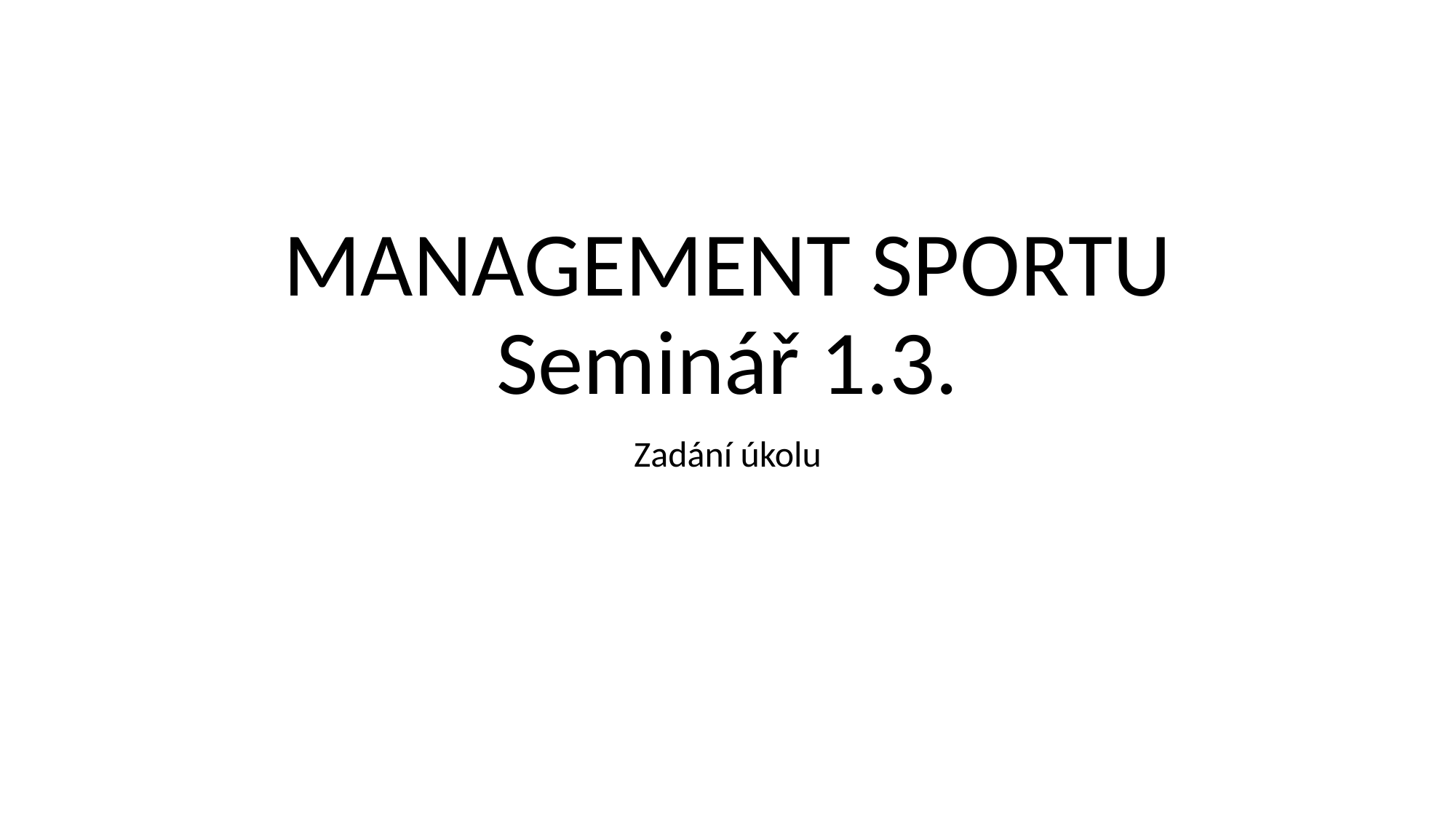

# MANAGEMENT SPORTU Seminář 1.3.
Zadání úkolu